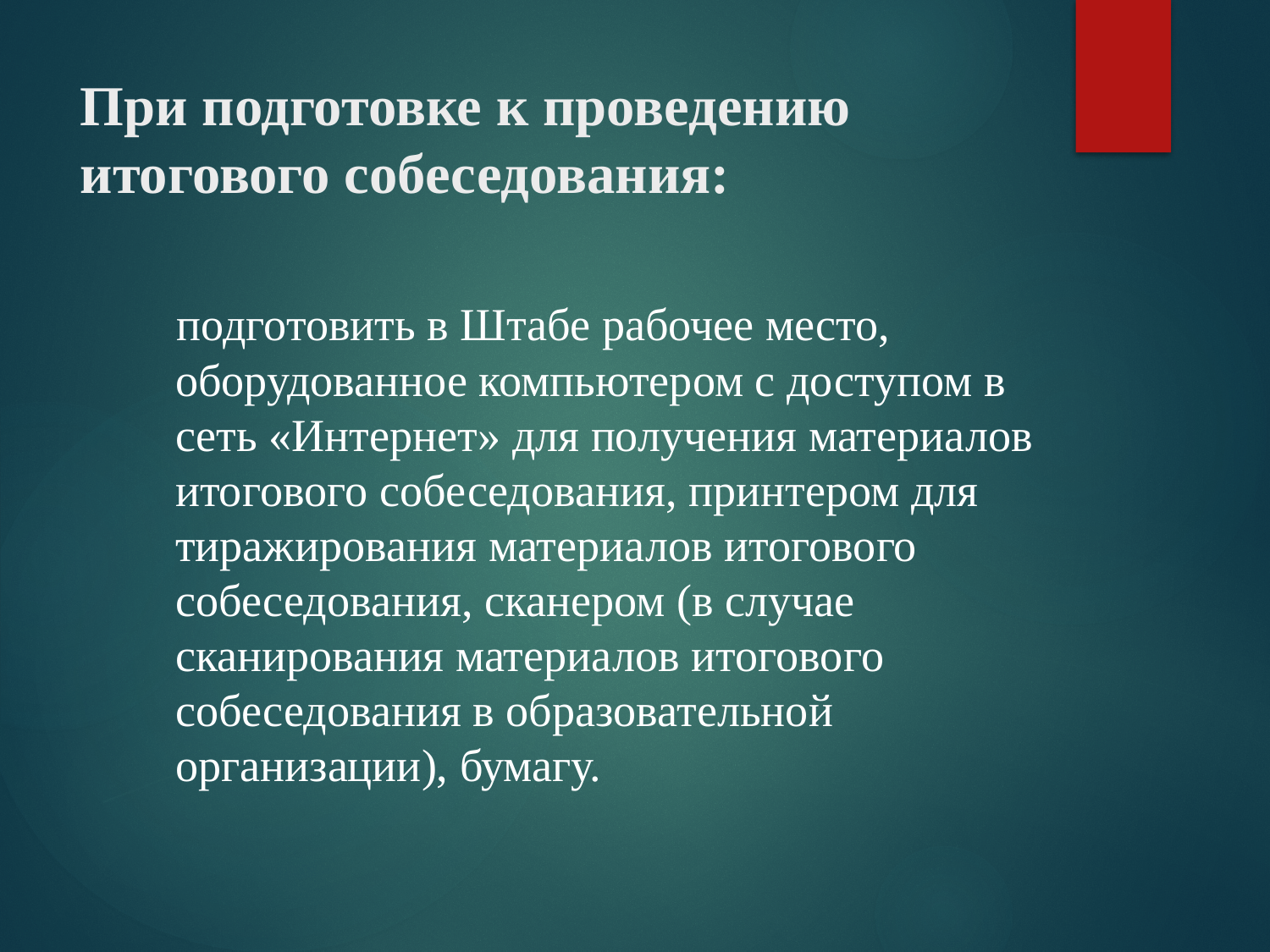

# При подготовке к проведению итогового собеседования:
    подготовить в Штабе рабочее место, оборудованное компьютером с доступом в сеть «Интернет» для получения материалов итогового собеседования, принтером для тиражирования материалов итогового собеседования, сканером (в случае сканирования материалов итогового собеседования в образовательной организации), бумагу.